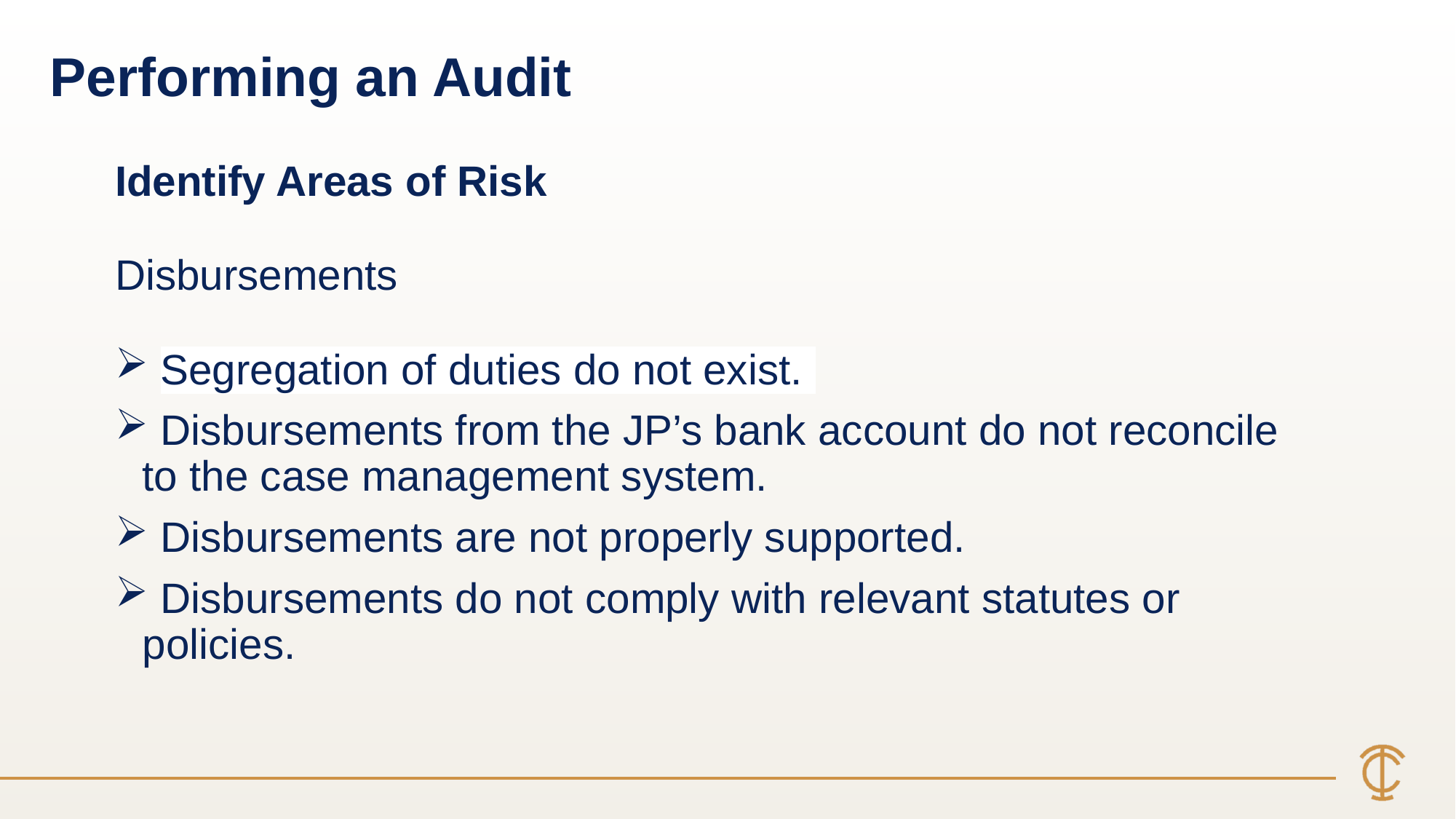

Performing an Audit
Identify Areas of Risk

Disbursements

 Segregation of duties do not exist.
 Disbursements from the JP’s bank account do not reconcile  to the case management system.
 Disbursements are not properly supported.
 Disbursements do not comply with relevant statutes or policies.